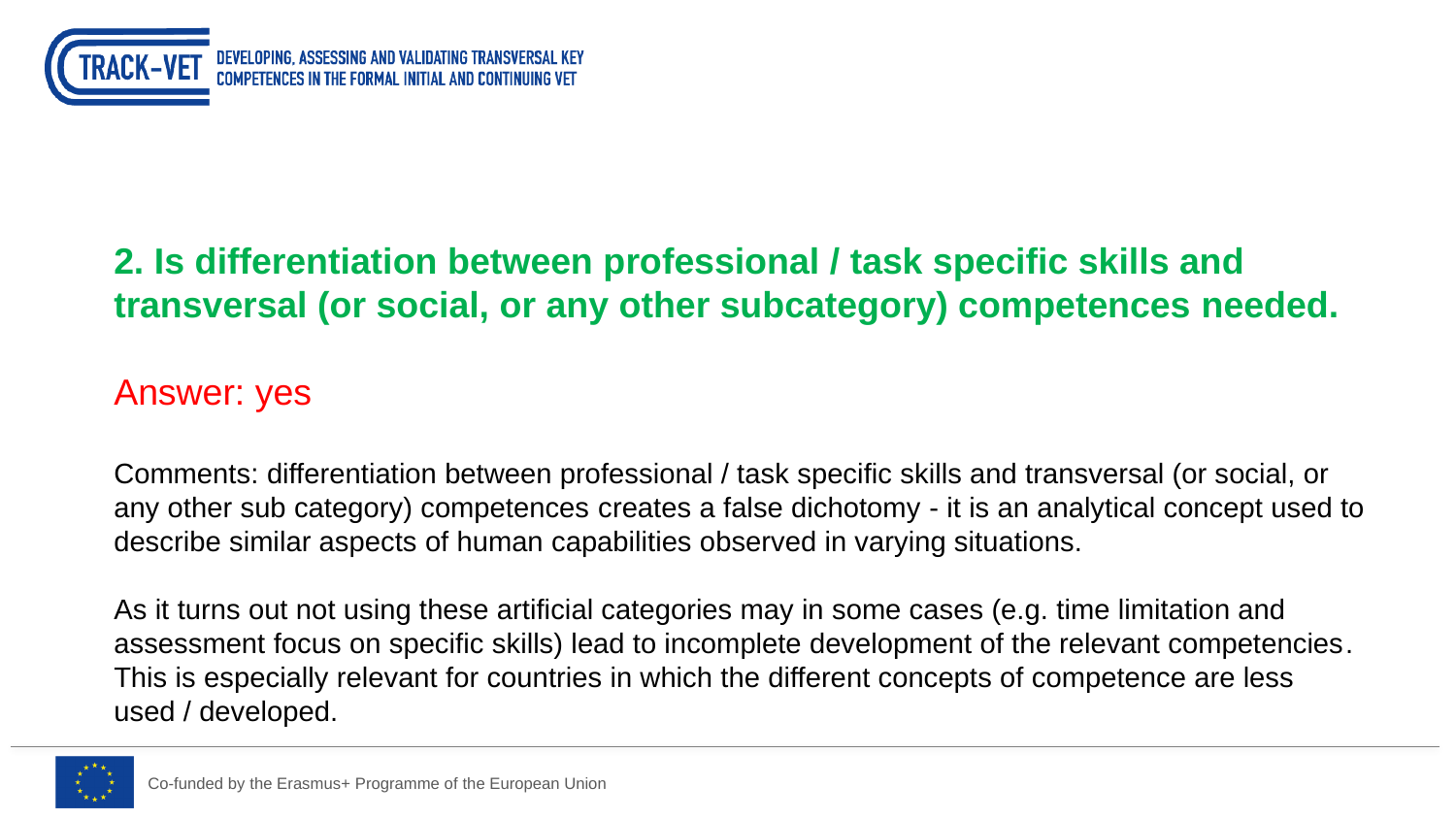

2. Is differentiation between professional / task specific skills and transversal (or social, or any other subcategory) competences needed.

Answer: yes

Comments: differentiation between professional / task specific skills and transversal (or social, or any other sub category) competences creates a false dichotomy - it is an analytical concept used to describe similar aspects of human capabilities observed in varying situations.

As it turns out not using these artificial categories may in some cases (e.g. time limitation and assessment focus on specific skills) lead to incomplete development of the relevant competencies. This is especially relevant for countries in which the different concepts of competence are less used / developed.